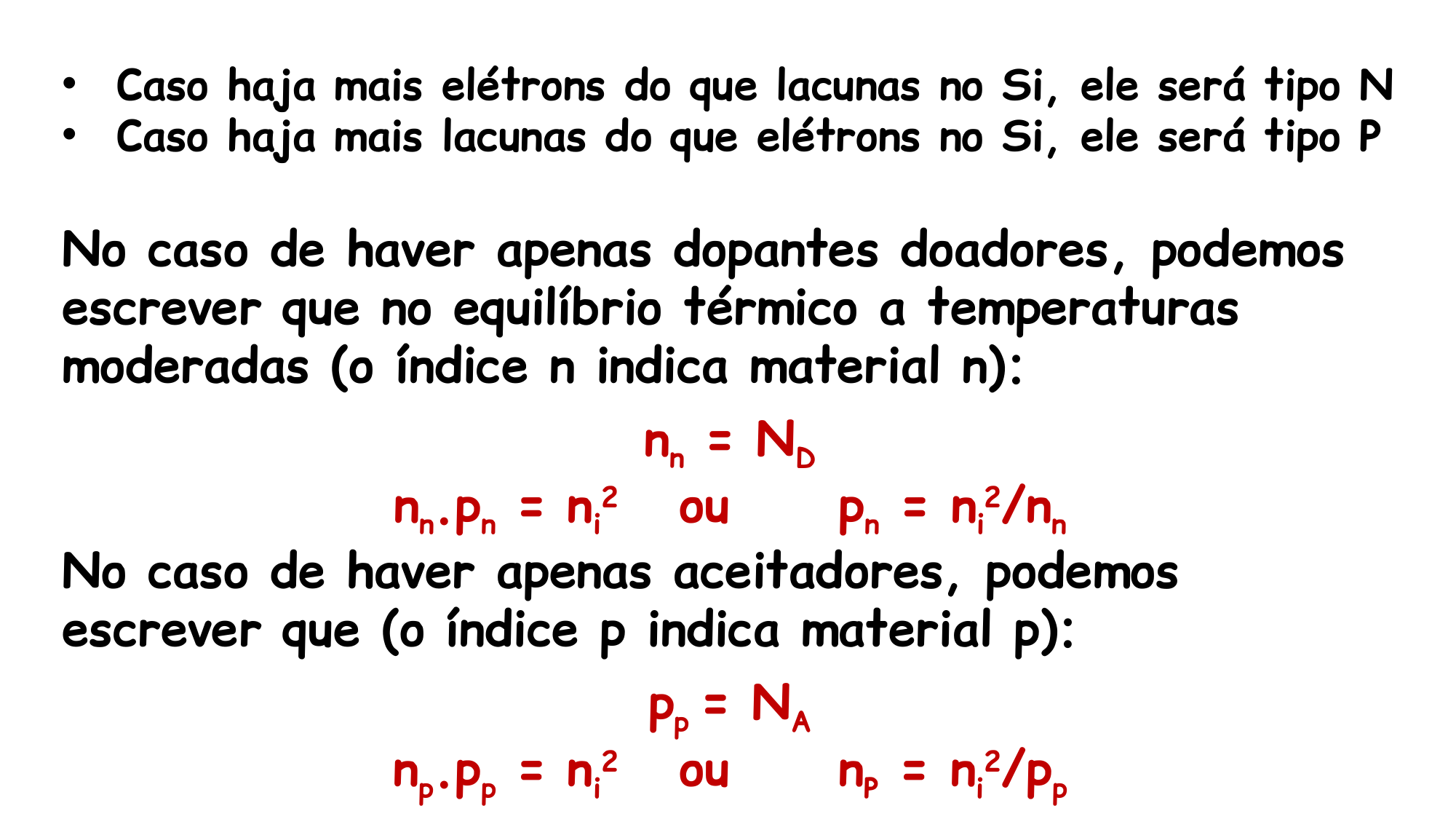

Caso haja mais elétrons do que lacunas no Si, ele será tipo N
Caso haja mais lacunas do que elétrons no Si, ele será tipo P

No caso de haver apenas dopantes doadores, podemos escrever que no equilíbrio térmico a temperaturas moderadas (o índice n indica material n):
nn = ND
nn.pn = ni2     ou      pn = ni2/nn
No caso de haver apenas aceitadores, podemos escrever que (o índice p indica material p):
pp = NA
np.pp = ni2     ou      nP = ni2/pp
253